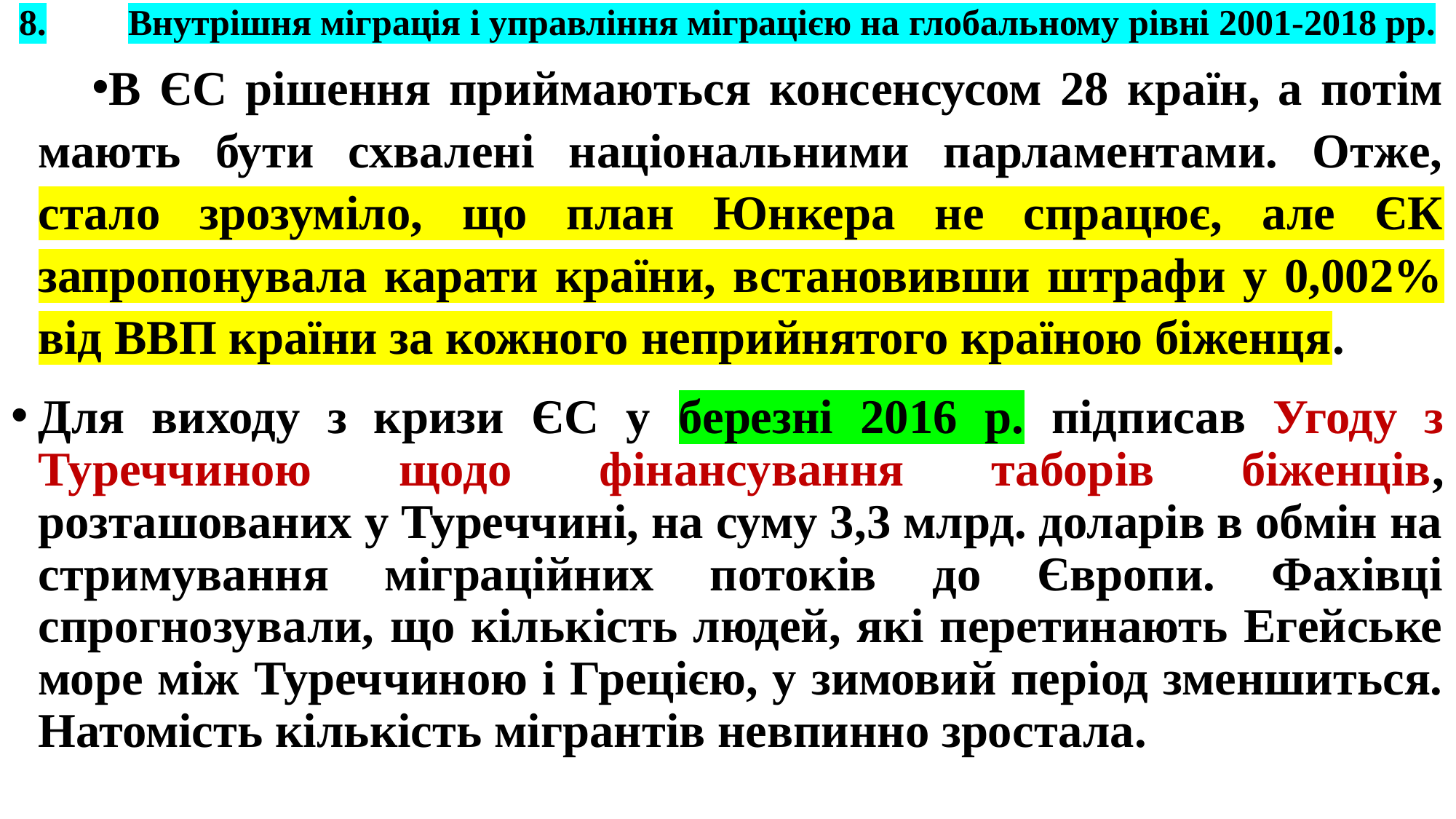

# 8.	Внутрішня міграція і управління міграцією на глобальному рівні 2001-2018 рр.
В ЄС рішення приймаються консенсусом 28 країн, а потім мають бути схвалені національними парламентами. Отже, стало зрозуміло, що план Юнкера не спрацює, але ЄК запропонувала карати країни, встановивши штрафи у 0,002% від ВВП країни за кожного неприйнятого країною біженця.
Для виходу з кризи ЄС у березні 2016 р. підписав Угоду з Туреччиною щодо фінансування таборів біженців, розташованих у Туреччині, на суму 3,3 млрд. доларів в обмін на стримування міграційних потоків до Європи. Фахівці спрогнозували, що кількість людей, які перетинають Егейське море між Туреччиною і Грецією, у зимовий період зменшиться. Натомість кількість мігрантів невпинно зростала.